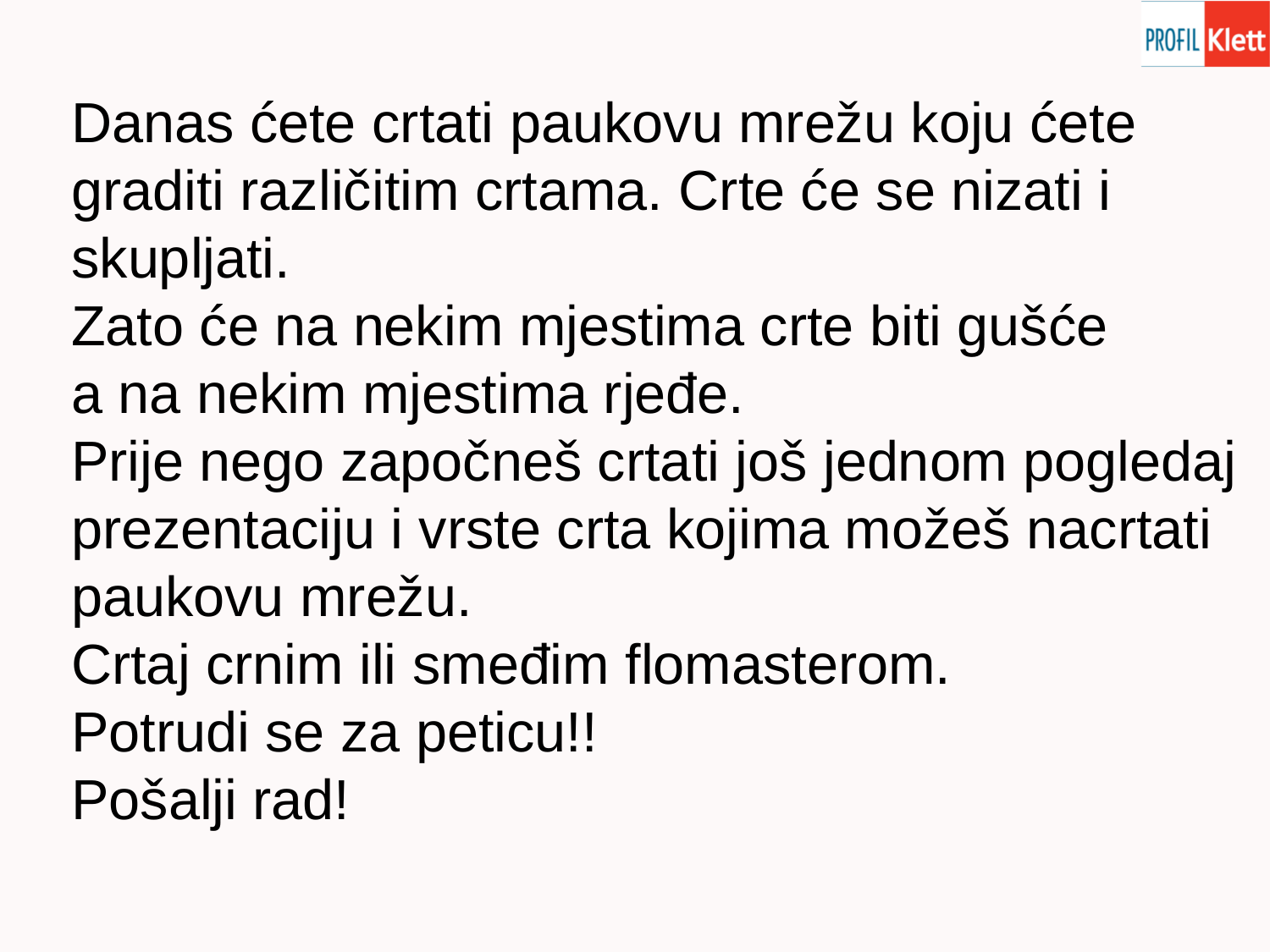

Danas ćete crtati paukovu mrežu koju ćete
graditi različitim crtama. Crte će se nizati i skupljati.
Zato će na nekim mjestima crte biti gušće
a na nekim mjestima rjeđe.
Prije nego započneš crtati još jednom pogledaj prezentaciju i vrste crta kojima možeš nacrtati paukovu mrežu.
Crtaj crnim ili smeđim flomasterom.
Potrudi se za peticu!!
Pošalji rad!